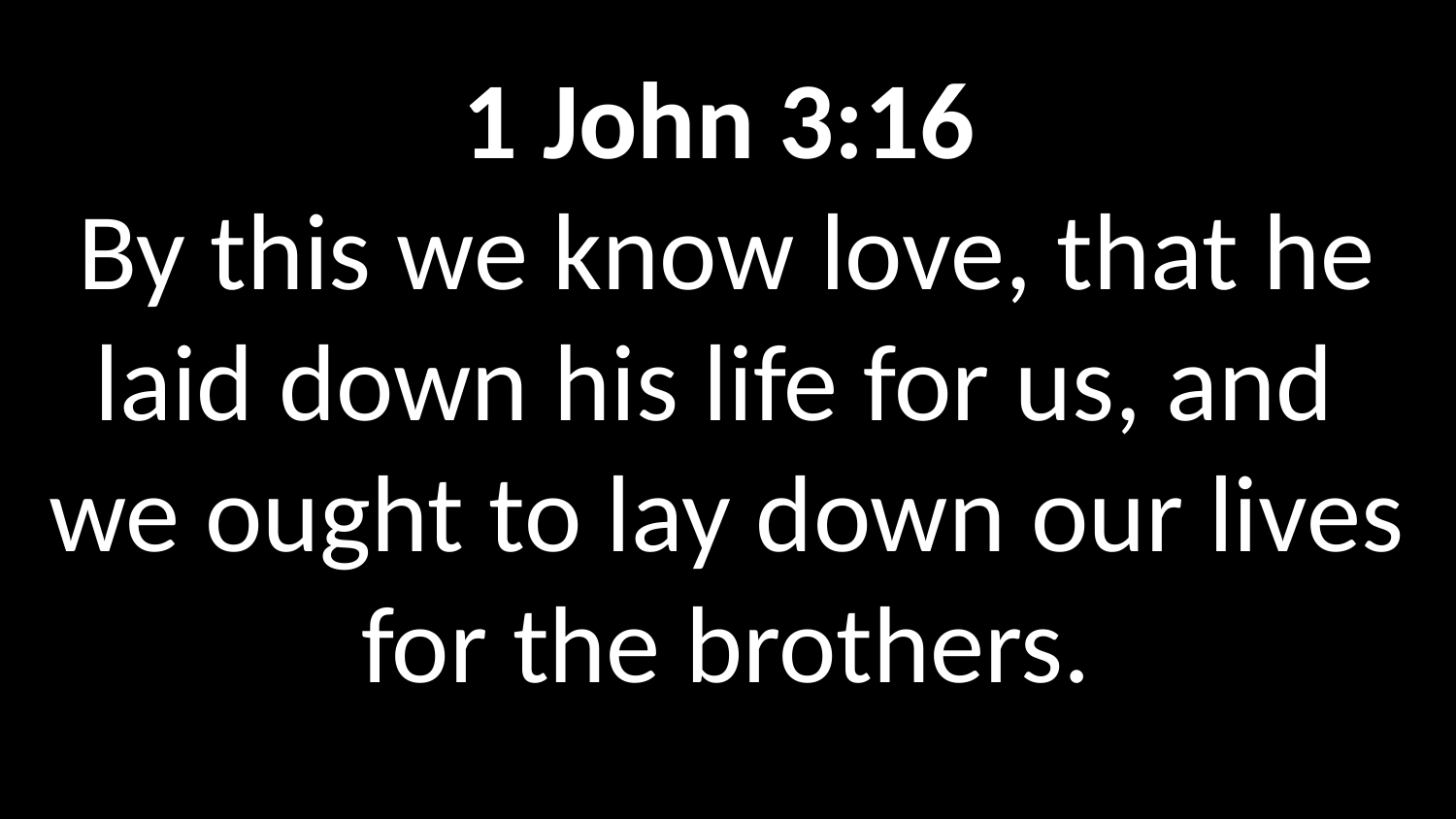

1 John 3:16
By this we know love, that he laid down his life for us, and  we ought to lay down our lives for the brothers.